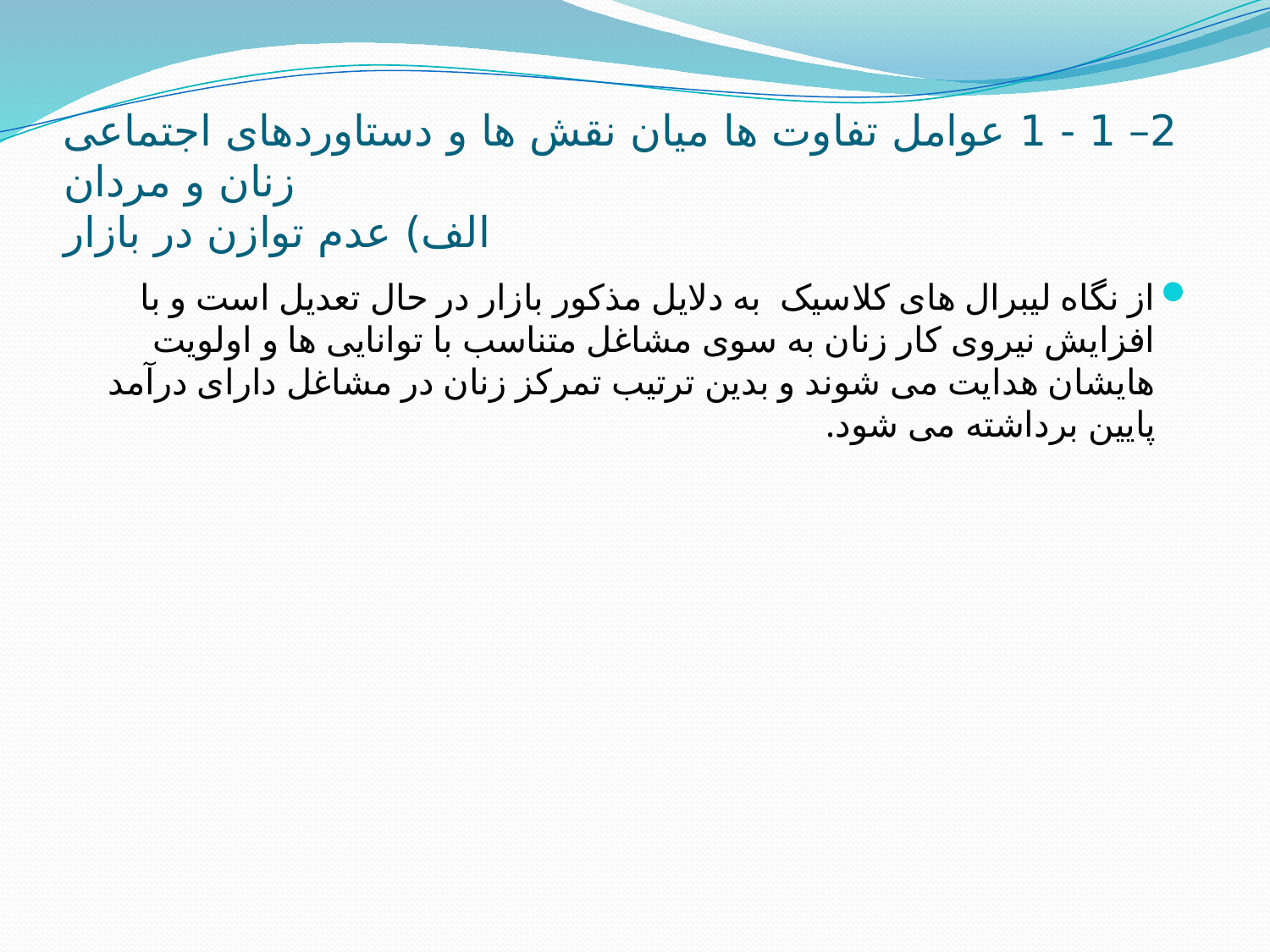

# 2– 1 - 1 عوامل تفاوت ها میان نقش ها و دستاوردهای اجتماعی زنان و مردان الف) عدم توازن در بازار
از نگاه لیبرال های کلاسیک  به دلایل مذکور بازار در حال تعدیل است و با افزایش نیروی کار زنان به سوی مشاغل متناسب با توانایی ها و اولویت هایشان هدایت می شوند و بدین ترتیب تمرکز زنان در مشاغل دارای درآمد پایین برداشته می شود.